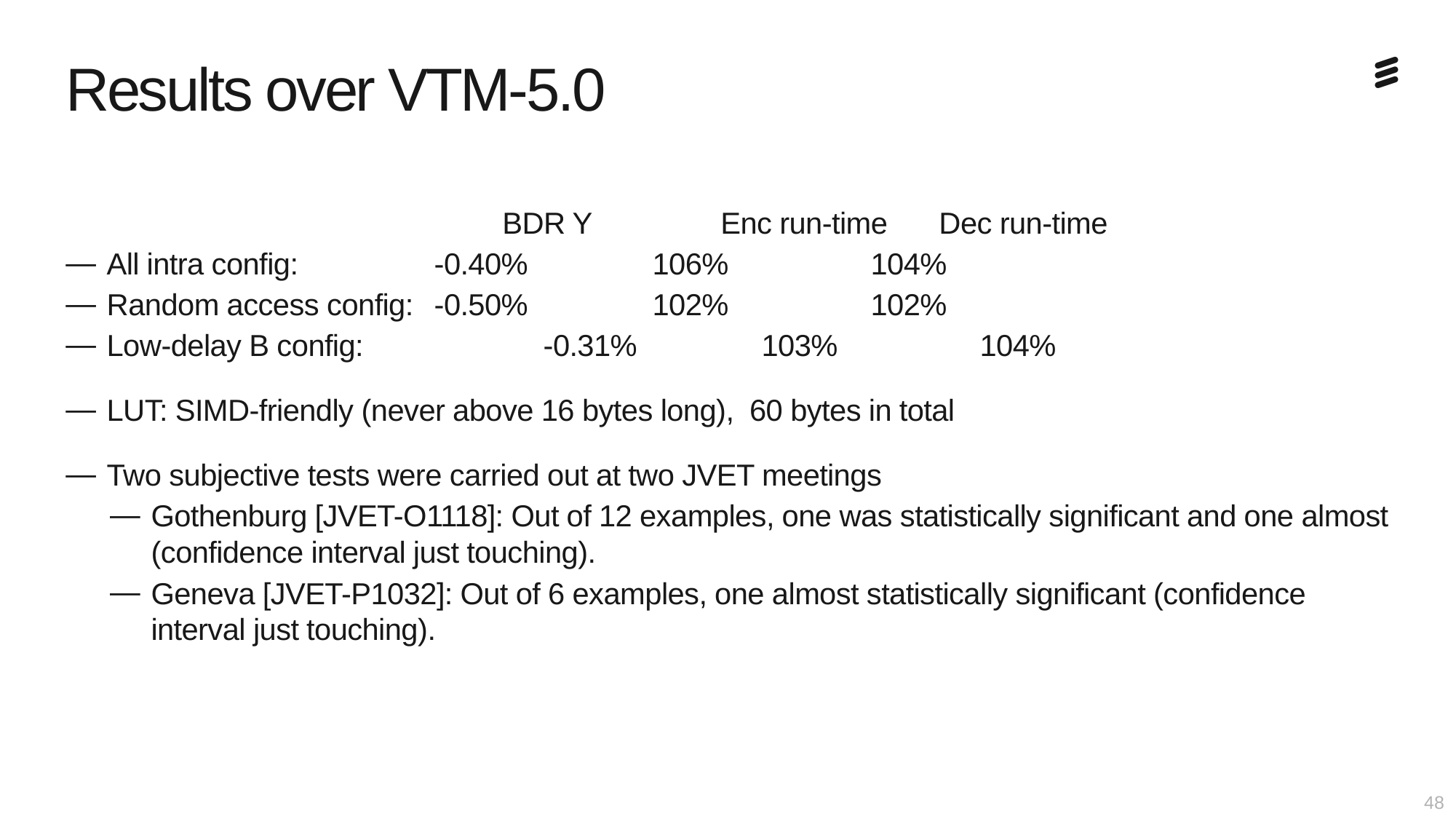

# Results over VTM-5.0
				BDR Y		Enc run-time	Dec run-time
All intra config:		-0.40%		106%		104%
Random access config:	-0.50%		102%		102%
Low-delay B config:		-0.31%		103%		104%

LUT: SIMD-friendly (never above 16 bytes long),  60 bytes in total

Two subjective tests were carried out at two JVET meetings
Gothenburg [JVET-O1118]: Out of 12 examples, one was statistically significant and one almost (confidence interval just touching).
Geneva [JVET-P1032]: Out of 6 examples, one almost statistically significant (confidence interval just touching).
48